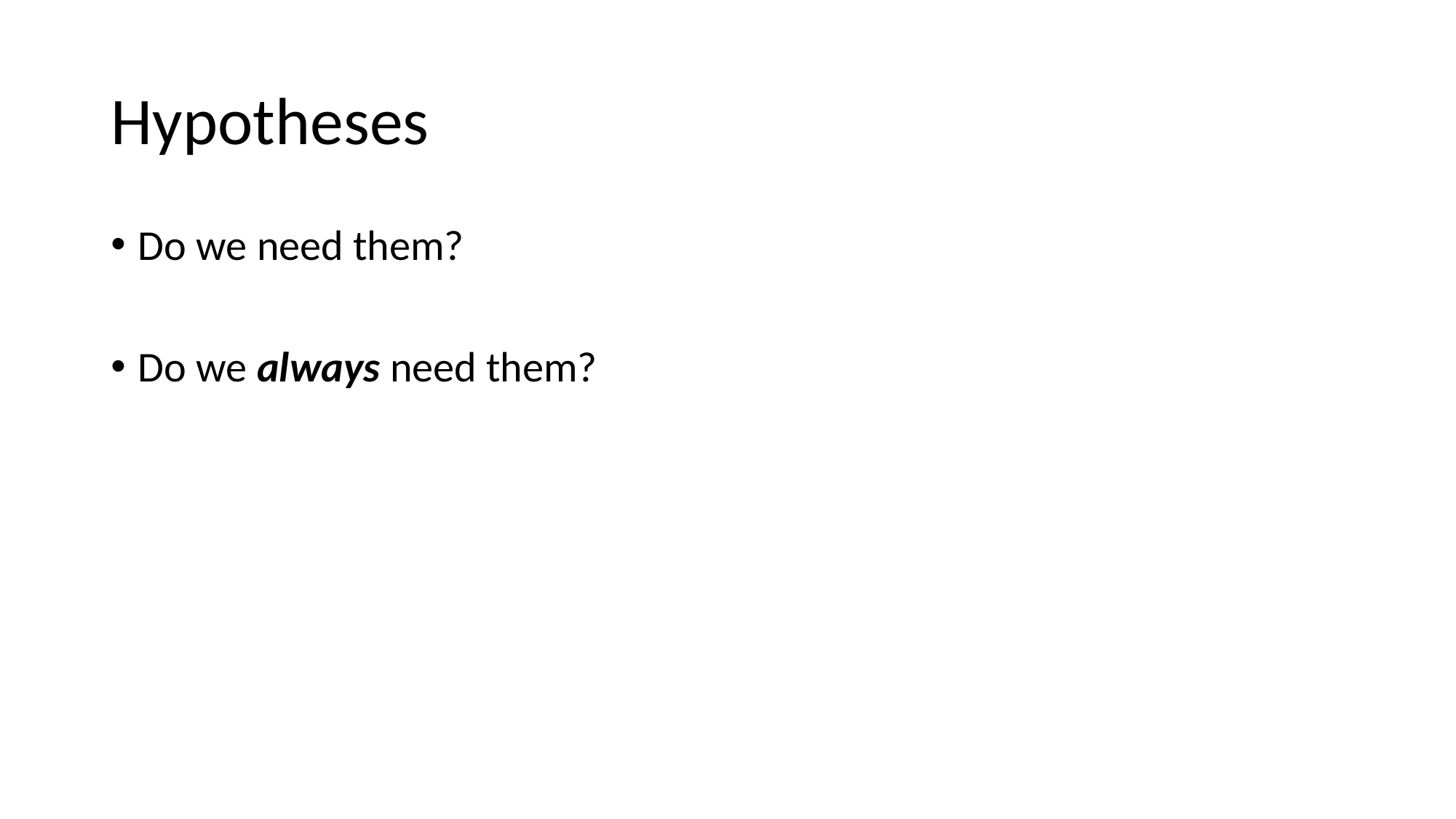

# Hypotheses
Do we need them?

Do we always need them?